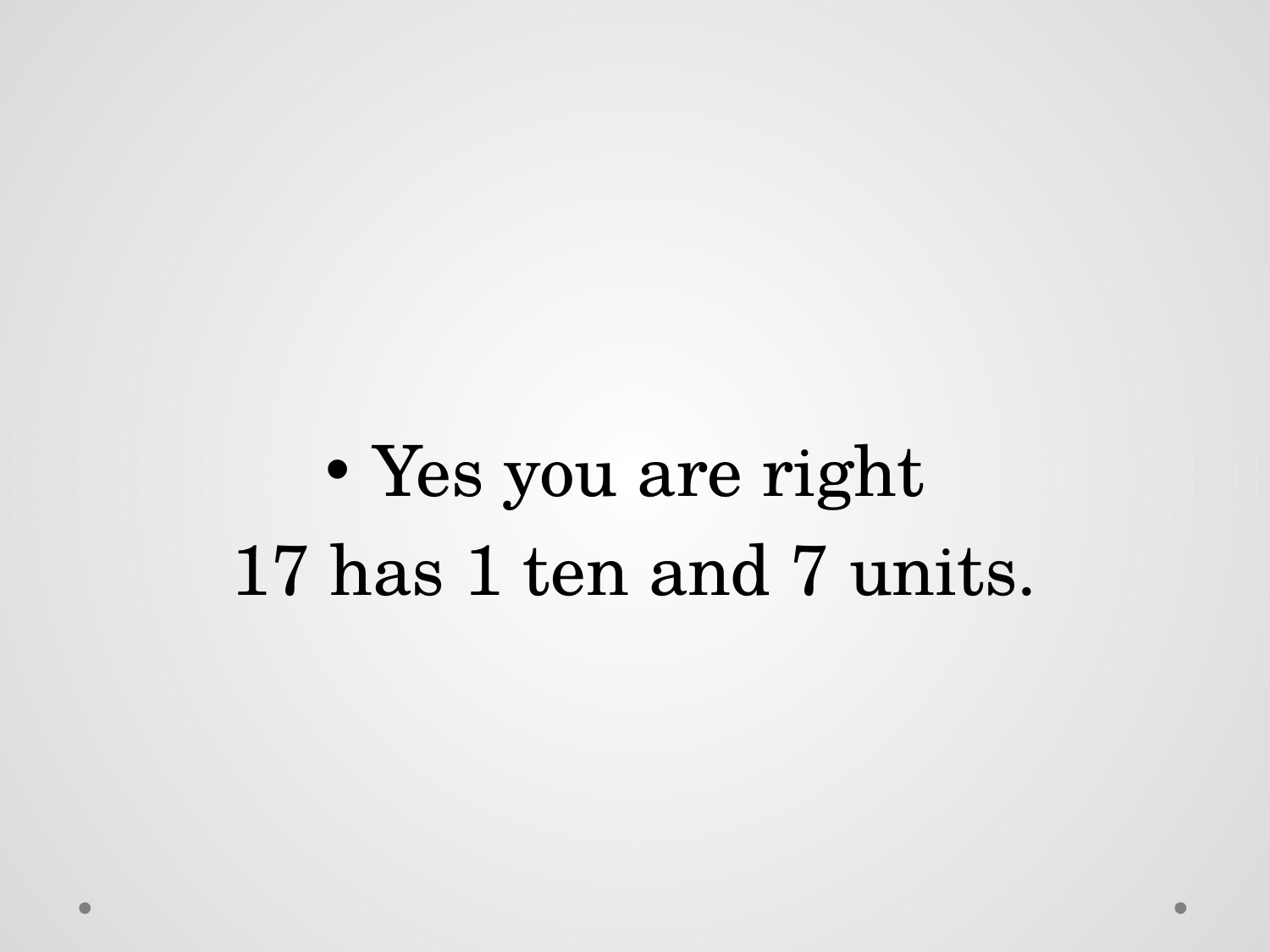

#

Yes you are right
17 has 1 ten and 7 units.